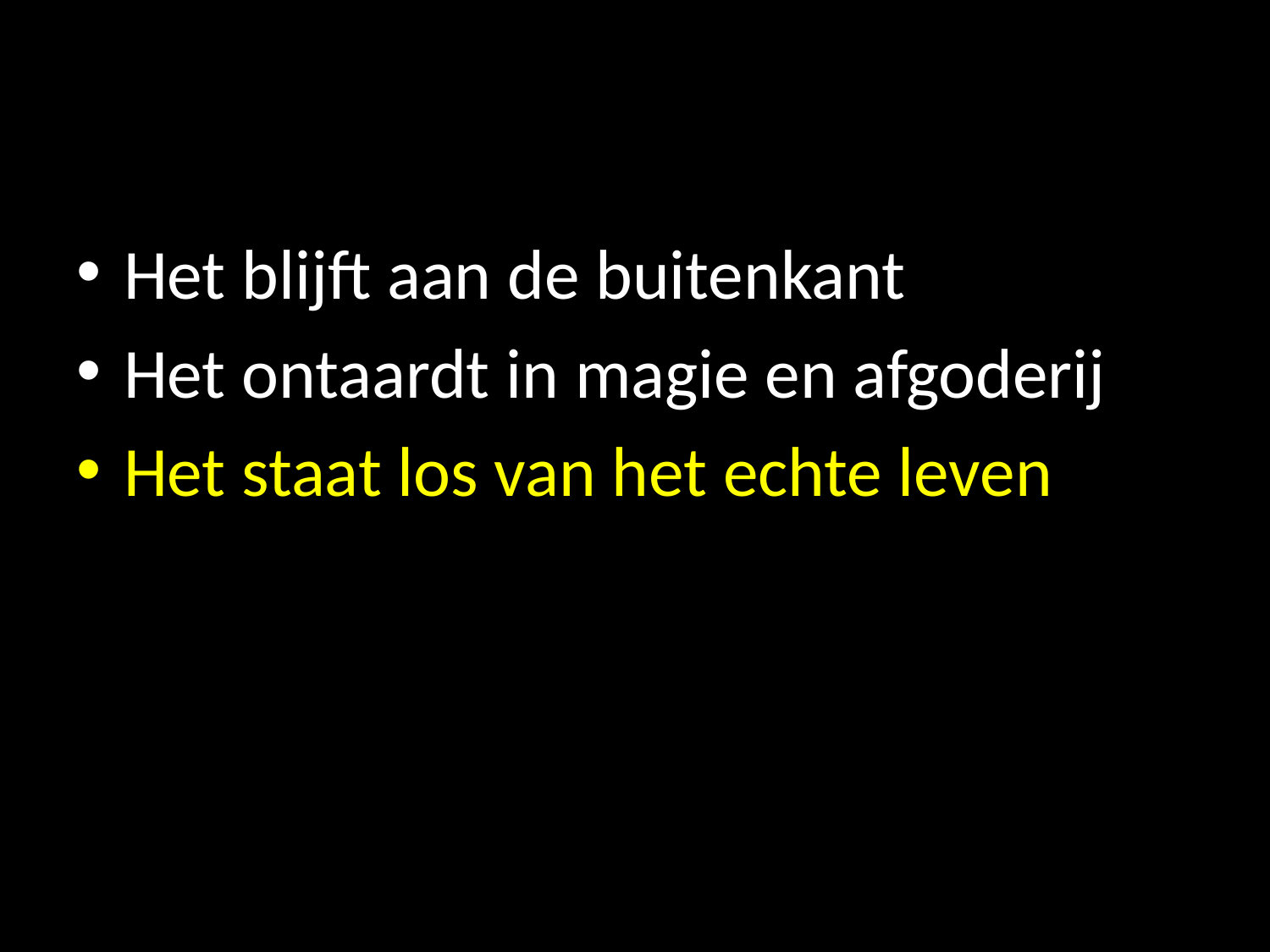

#
Het blijft aan de buitenkant
Het ontaardt in magie en afgoderij
Het staat los van het echte leven